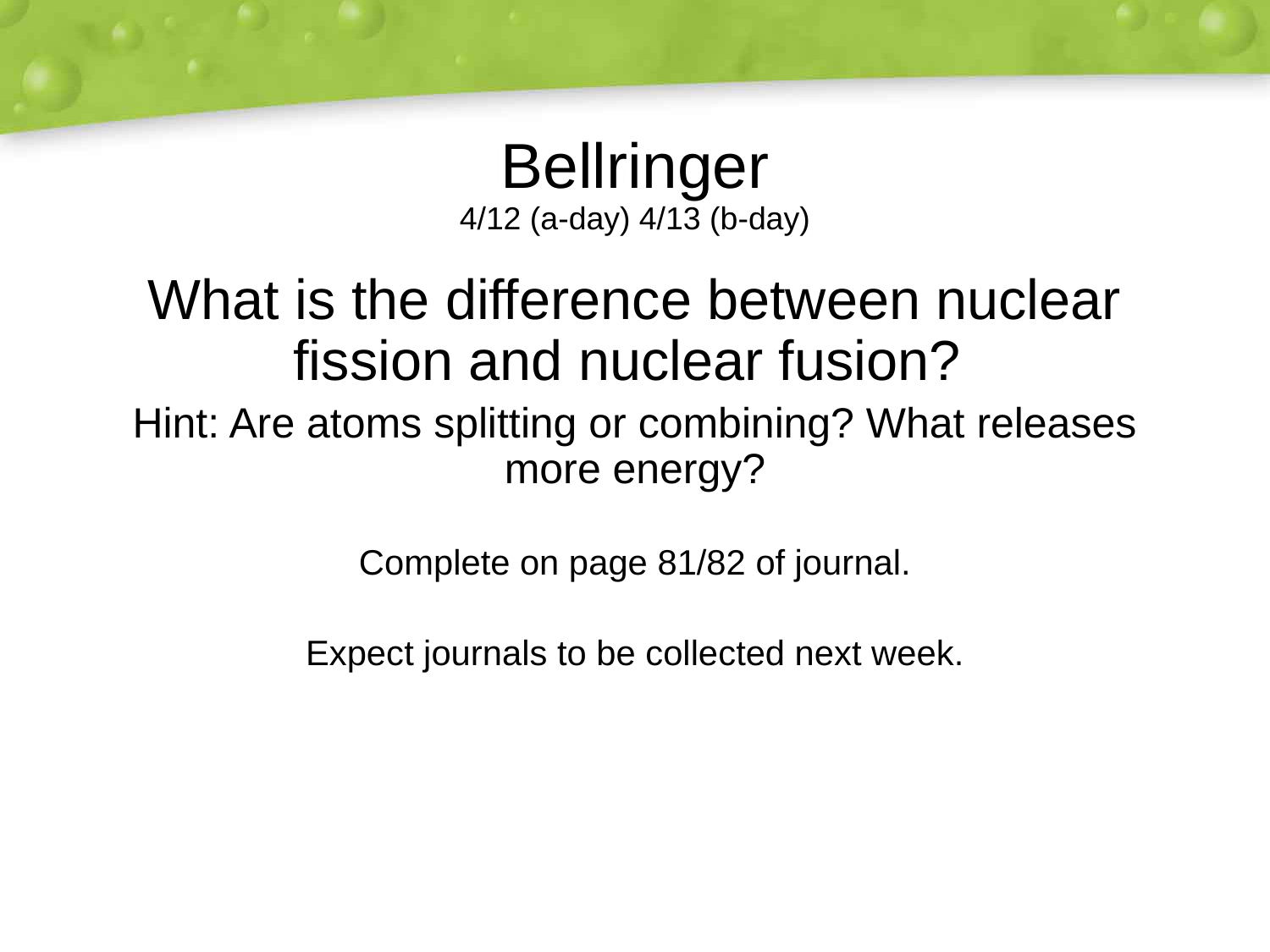

# Bellringer 4/12 (a-day) 4/13 (b-day)
What is the difference between nuclear fission and nuclear fusion?
Hint: Are atoms splitting or combining? What releases more energy?

Complete on page 81/82 of journal.

Expect journals to be collected next week.